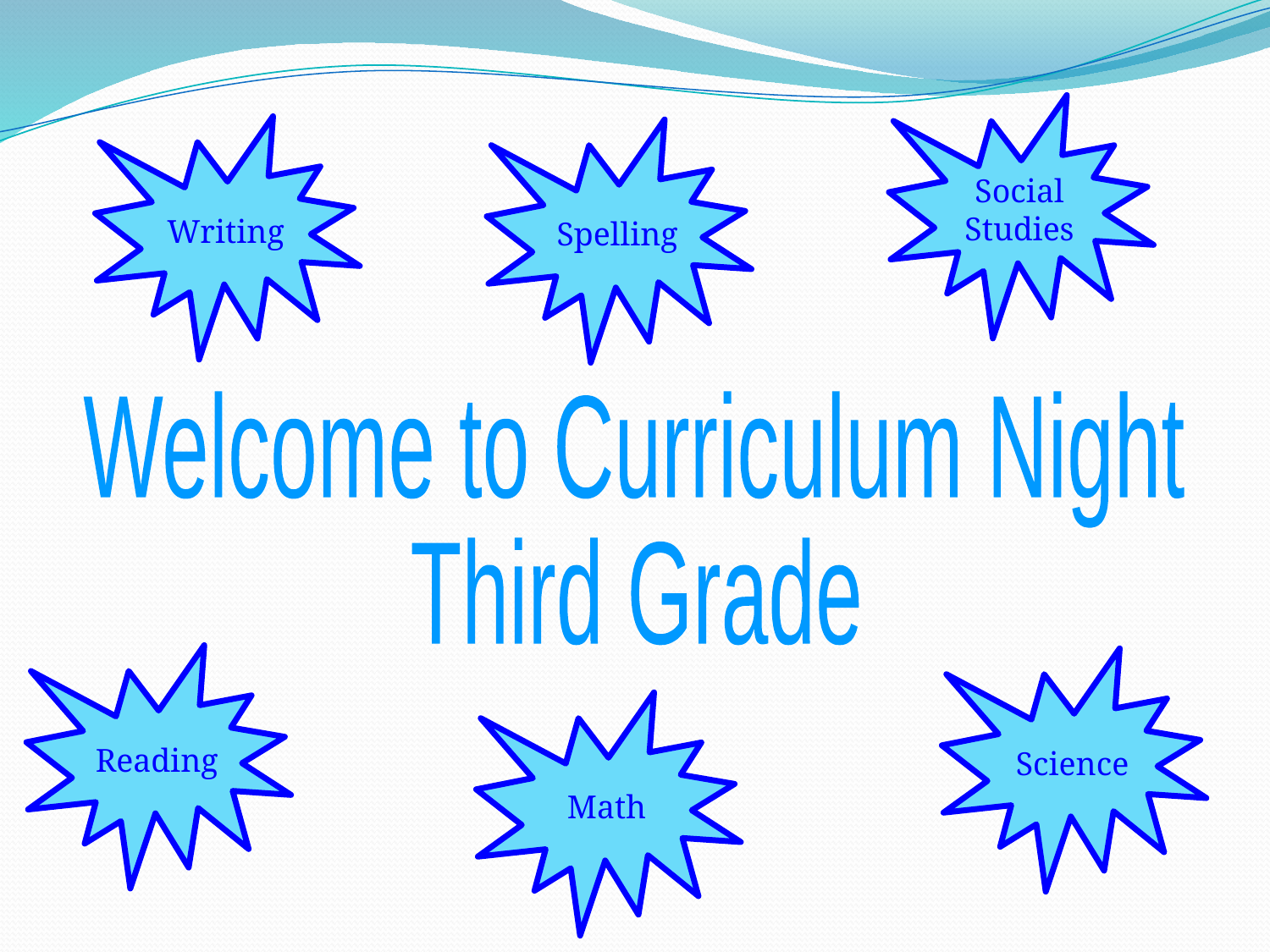

Social
Studies
Writing
Spelling
Welcome to Curriculum Night
Third Grade
Reading
Science
Math